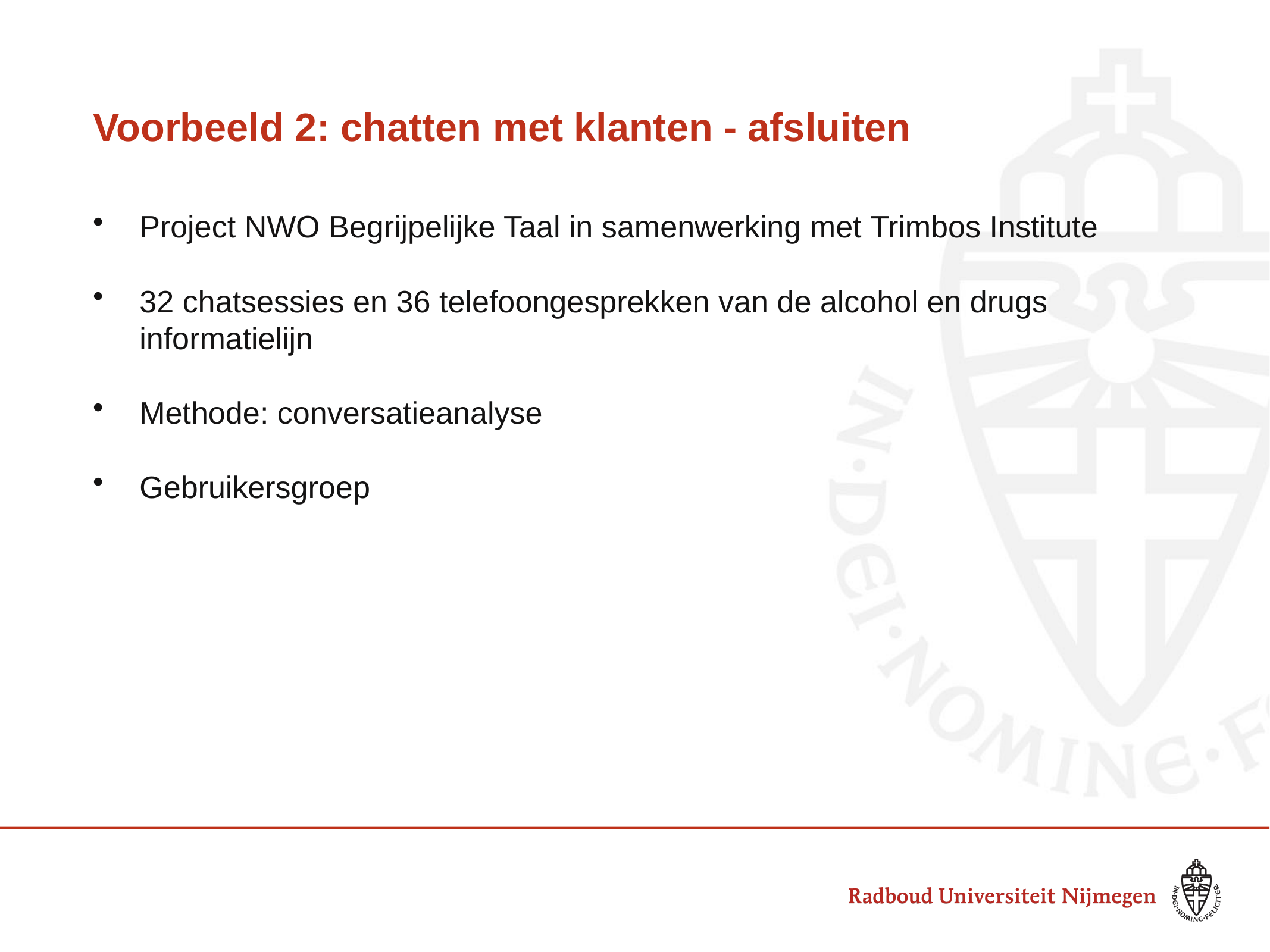

# Voorbeeld 2: chatten met klanten - afsluiten
Project NWO Begrijpelijke Taal in samenwerking met Trimbos Institute

32 chatsessies en 36 telefoongesprekken van de alcohol en drugs informatielijn

Methode: conversatieanalyse

Gebruikersgroep